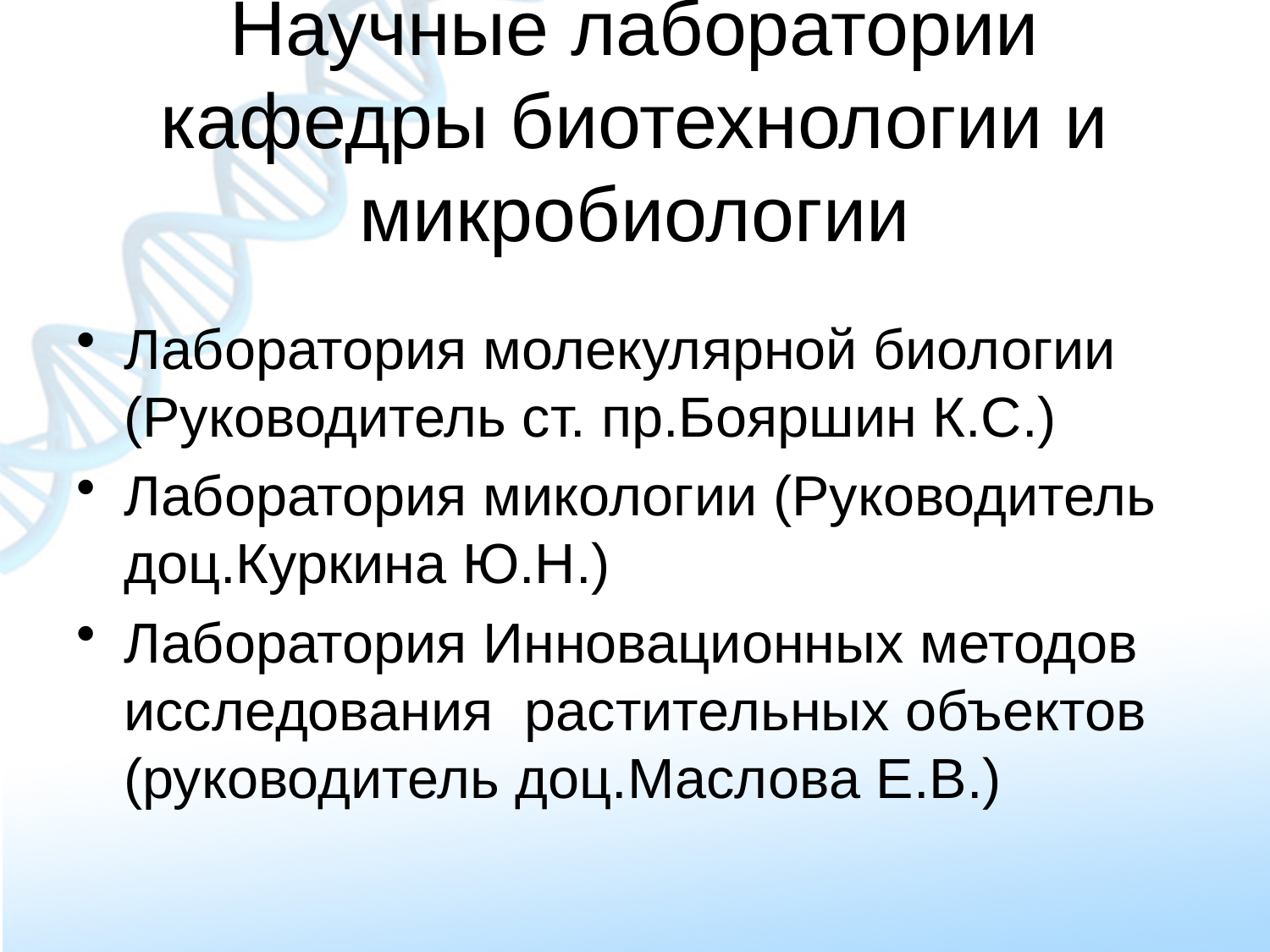

# Научные лаборатории кафедры биотехнологии и микробиологии
Лаборатория молекулярной биологии (Руководитель ст. пр.Бояршин К.С.)
Лаборатория микологии (Руководитель доц.Куркина Ю.Н.)
Лаборатория Инновационных методов исследования  растительных объектов (руководитель доц.Маслова Е.В.)